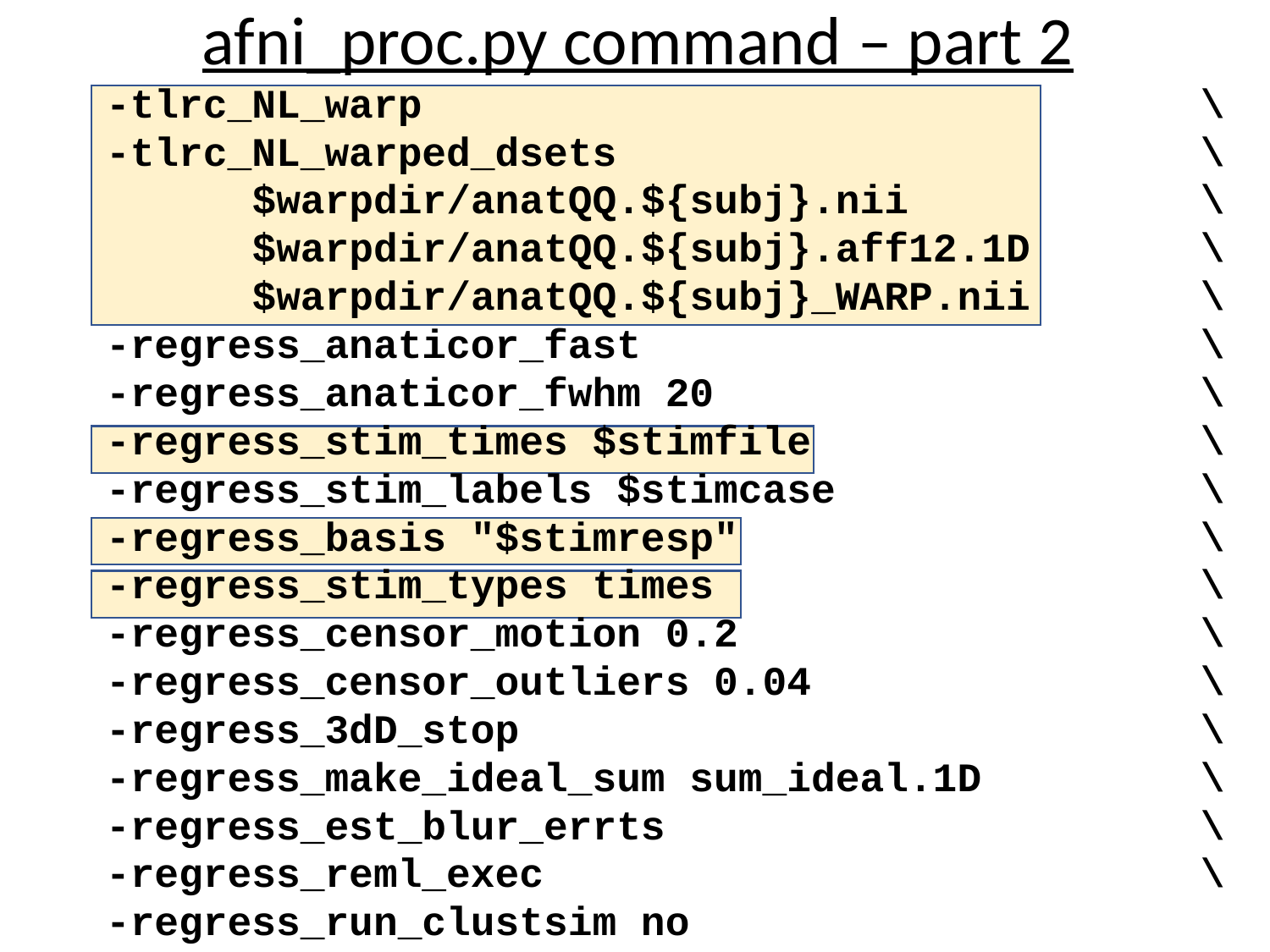

# afni_proc.py command – part 2
   -tlrc_NL_warp                                \
   -tlrc_NL_warped_dsets                        \
         $warpdir/anatQQ.${subj}.nii            \
         $warpdir/anatQQ.${subj}.aff12.1D       \
         $warpdir/anatQQ.${subj}_WARP.nii       \
   -regress_anaticor_fast                       \
   -regress_anaticor_fwhm 20                    \
   -regress_stim_times $stimfile                \
   -regress_stim_labels $stimcase               \
   -regress_basis "$stimresp"                   \
   -regress_stim_types times                    \
   -regress_censor_motion 0.2                   \
   -regress_censor_outliers 0.04                \
   -regress_3dD_stop                            \
   -regress_make_ideal_sum sum_ideal.1D         \
   -regress_est_blur_errts                      \
   -regress_reml_exec                           \
   -regress_run_clustsim no